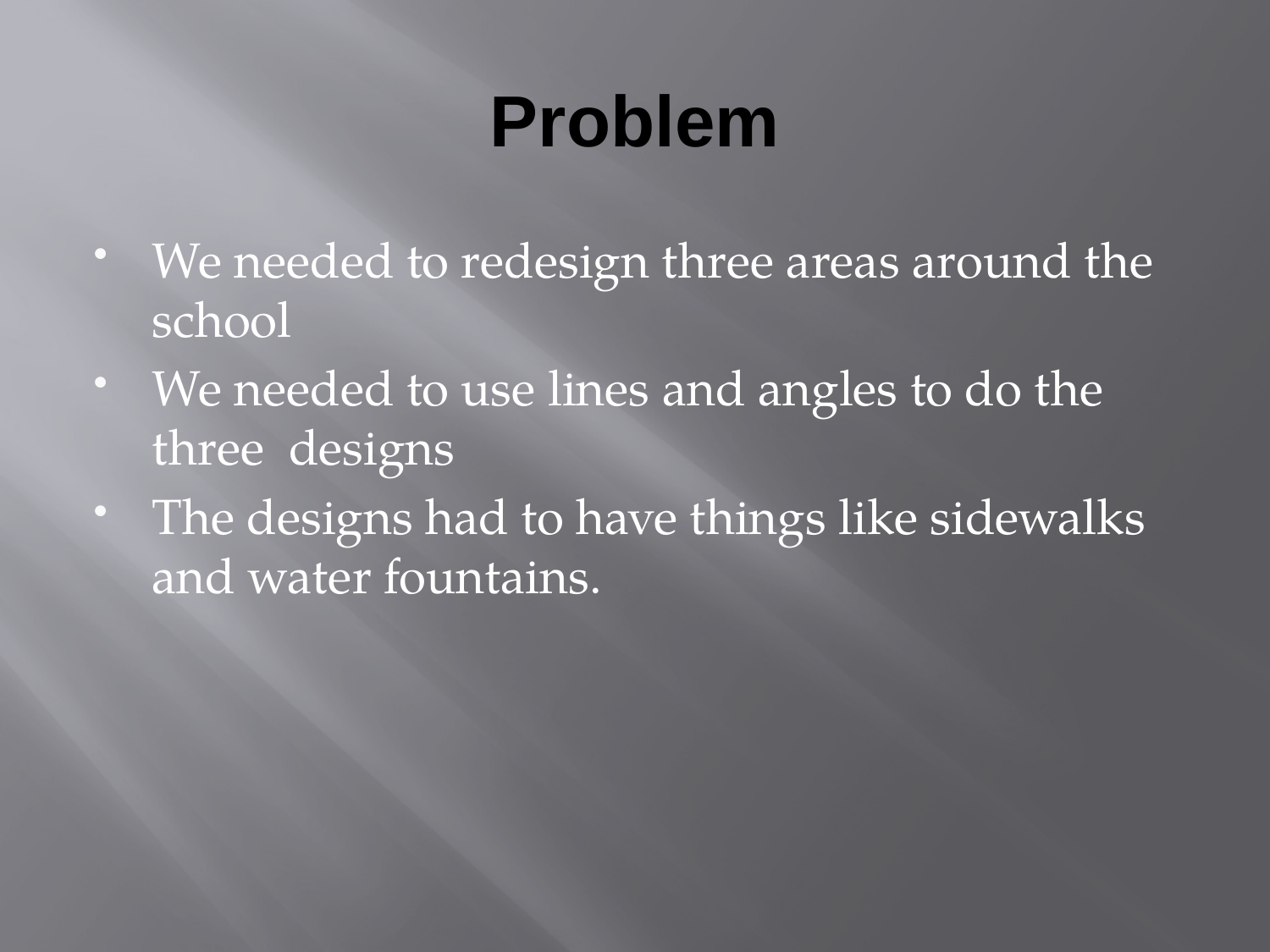

# Problem
We needed to redesign three areas around the school
We needed to use lines and angles to do the three  designs
The designs had to have things like sidewalks and water fountains.